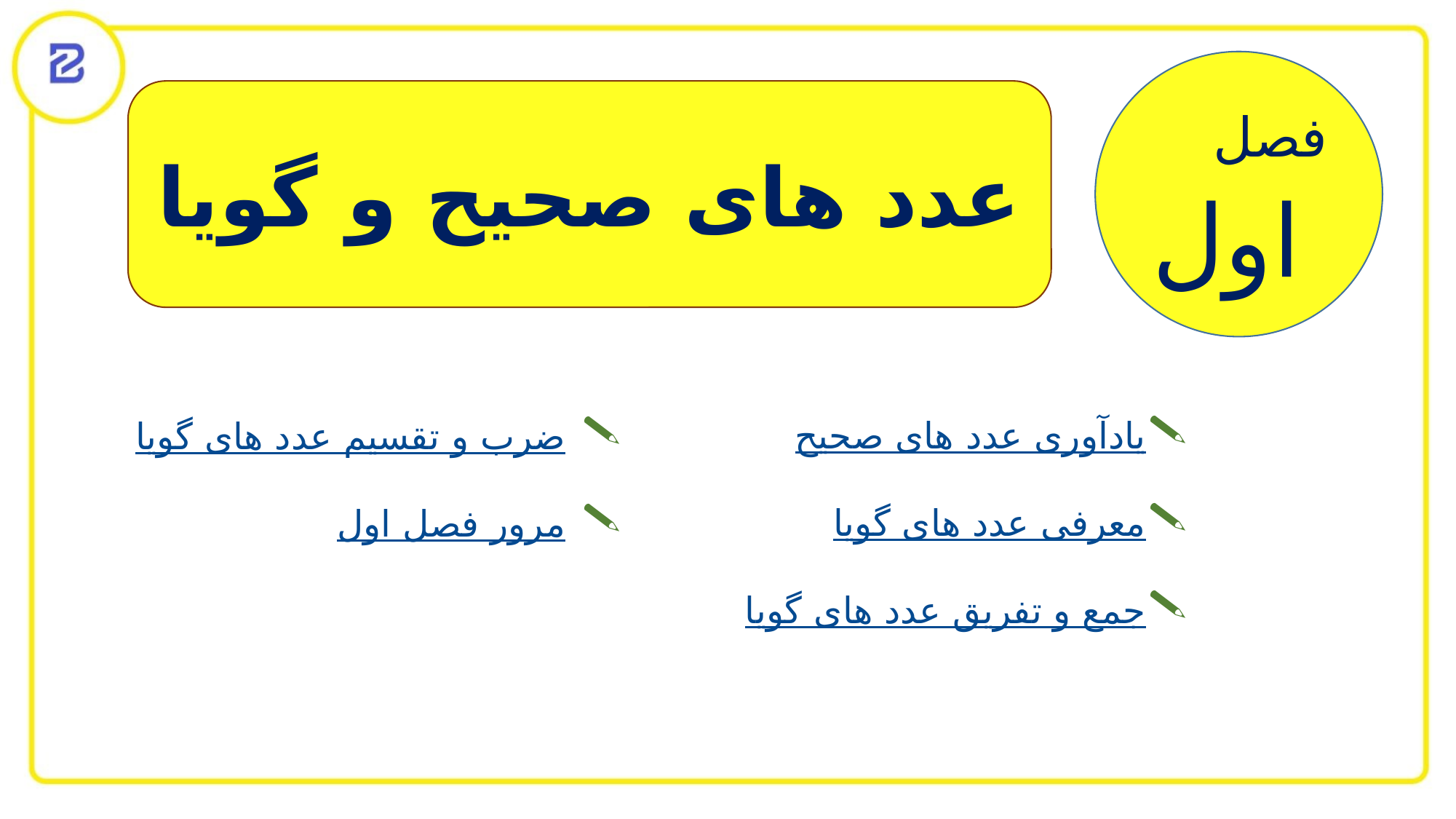

فصل
اول
عدد های صحیح و گویا
یادآوری عدد های صحیح

معرفی عدد های گویا

جمع و تفریق عدد های گویا

ضرب و تقسیم عدد های گویا

مرور فصل اول